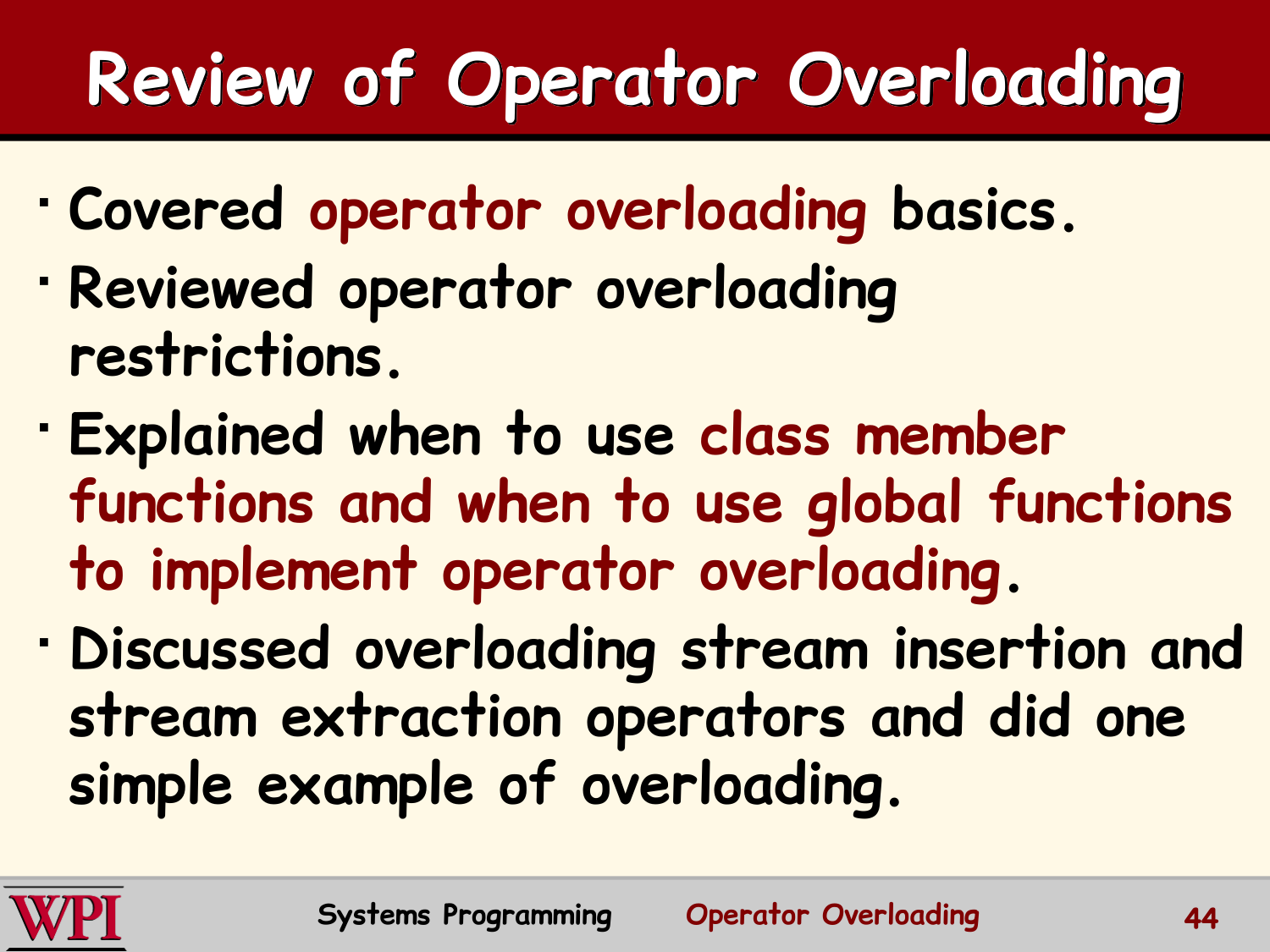

# Review of Operator Overloading
Covered operator overloading basics.
Reviewed operator overloading restrictions.
Explained when to use class member functions and when to use global functions to implement operator overloading.
Discussed overloading stream insertion and stream extraction operators and did one simple example of overloading.
Systems Programming      Operator Overloading
44